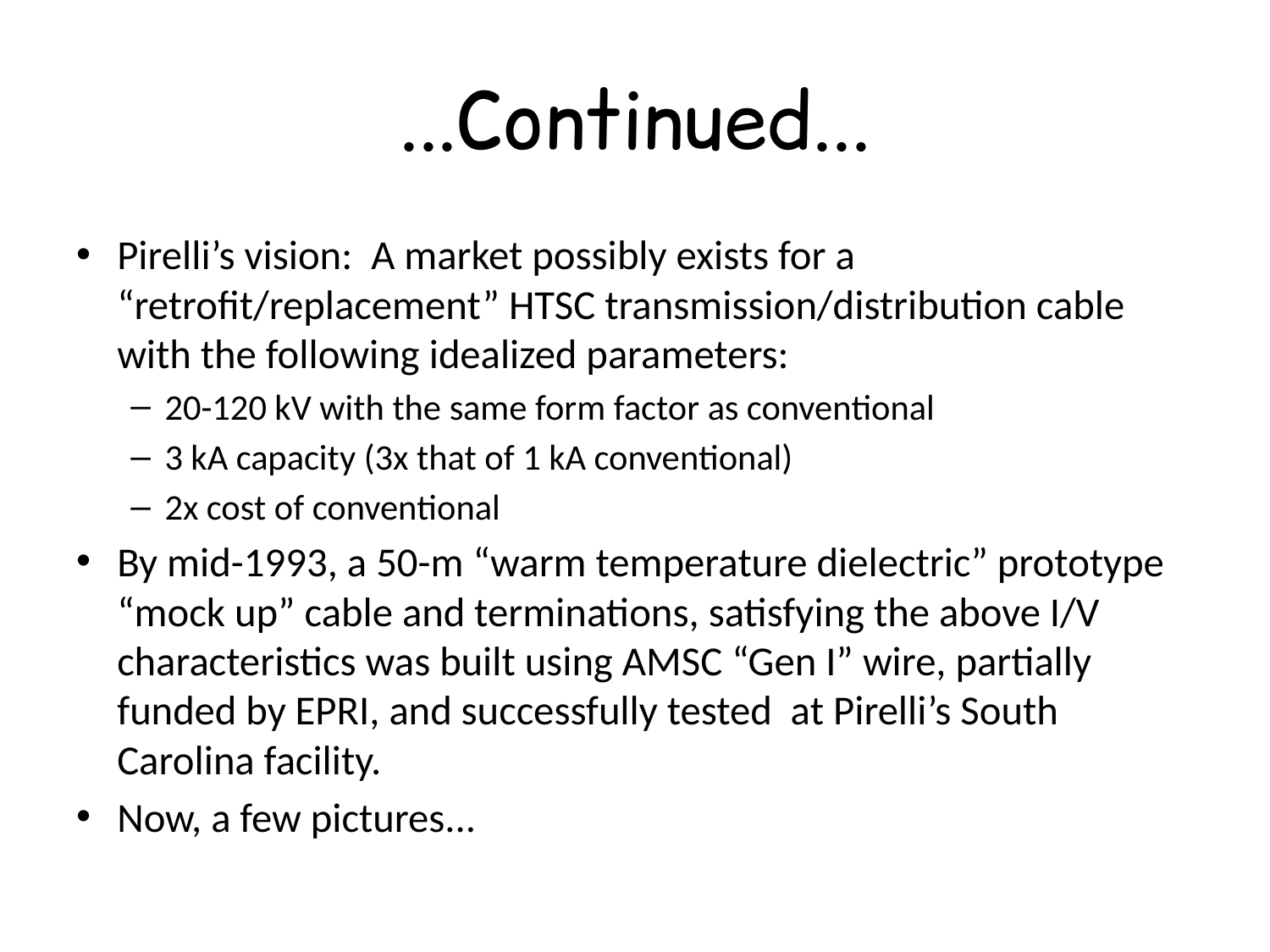

# ...Continued...
Pirelli’s vision:  A market possibly exists for a “retrofit/replacement” HTSC transmission/distribution cable with the following idealized parameters:
20-120 kV with the same form factor as conventional
3 kA capacity (3x that of 1 kA conventional)
2x cost of conventional
By mid-1993, a 50-m “warm temperature dielectric” prototype “mock up” cable and terminations, satisfying the above I/V characteristics was built using AMSC “Gen I” wire, partially funded by EPRI, and successfully tested  at Pirelli’s South Carolina facility.
Now, a few pictures...